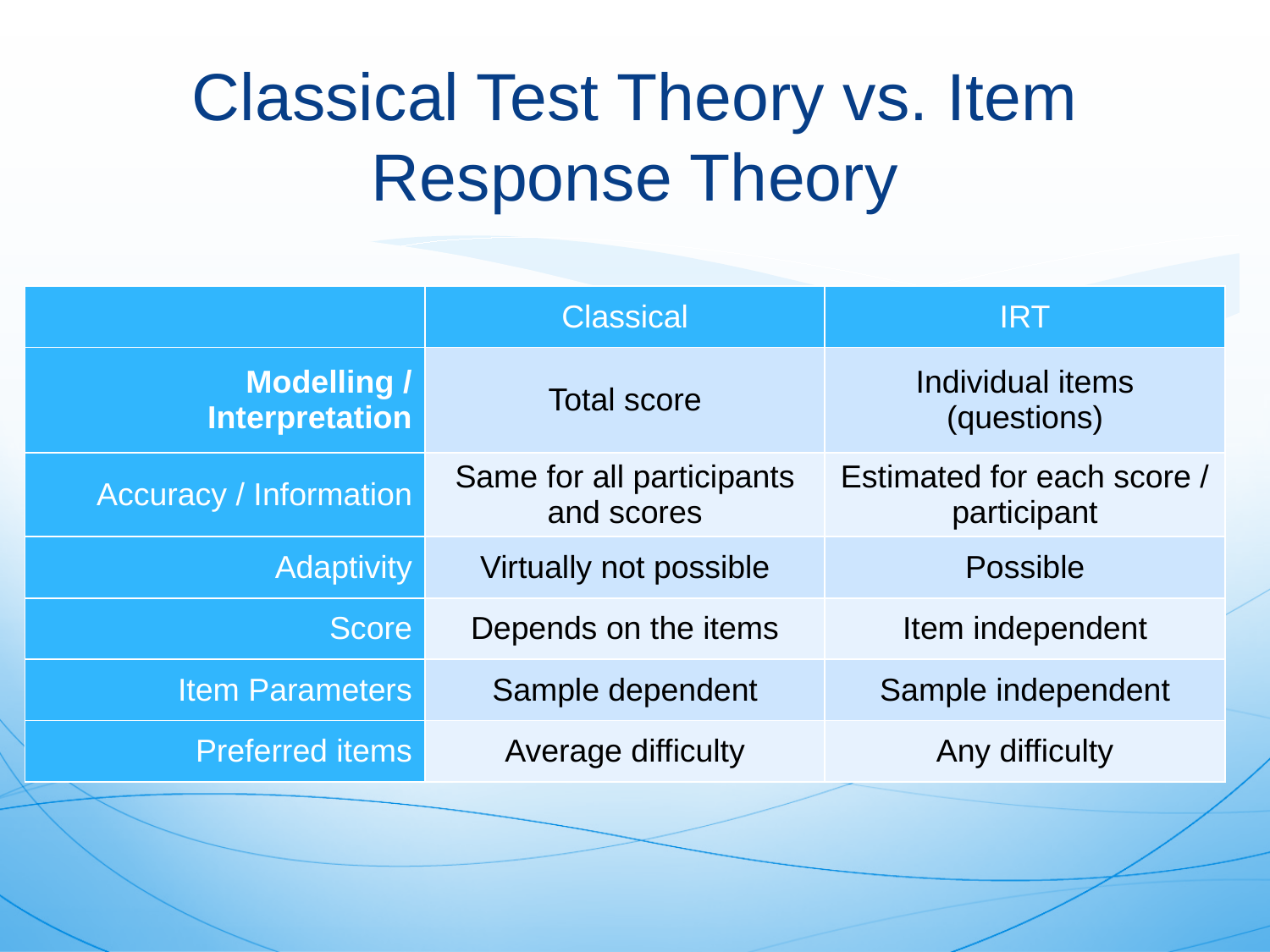

# Classical Test Theory vs. Item Response Theory
|  | Classical | IRT |
| --- | --- | --- |
| Modelling / Interpretation | Total score | Individual items (questions) |
| Accuracy / Information | Same for all participants and scores | Estimated for each score / participant |
| Adaptivity | Virtually not possible | Possible |
| Score | Depends on the items | Item independent |
| Item Parameters | Sample dependent | Sample independent |
| Preferred items | Average difficulty | Any difficulty |